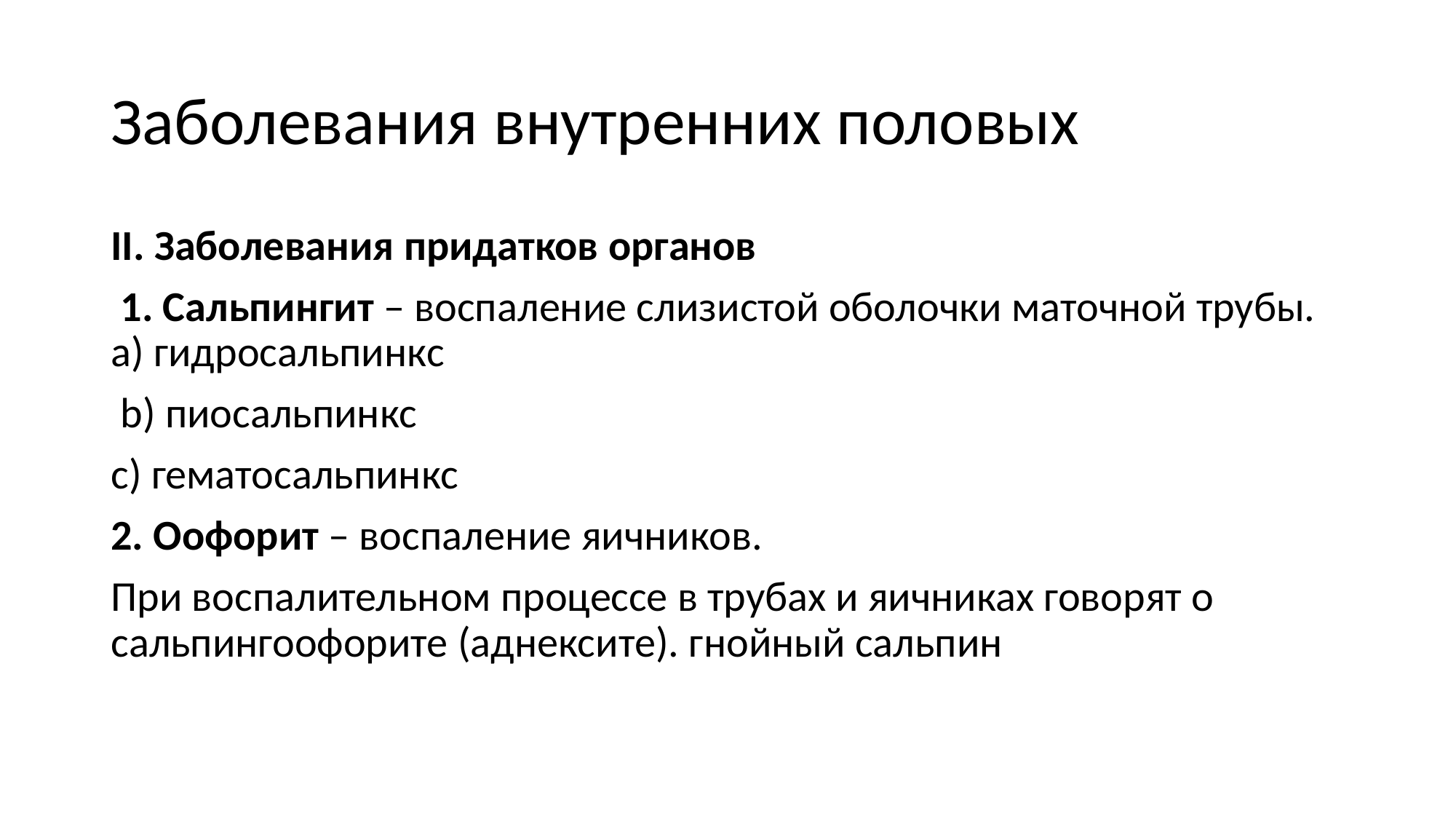

# Заболевания внутренних половых
II. Заболевания придатков органов
 1. Сальпингит – воспаление слизистой оболочки маточной трубы. a) гидросальпинкс
 b) пиосальпинкс
c) гематосальпинкс
2. Оофорит – воспаление яичников.
При воспалительном процессе в трубах и яичниках говорят о сальпингоофорите (аднексите). гнойный сальпин